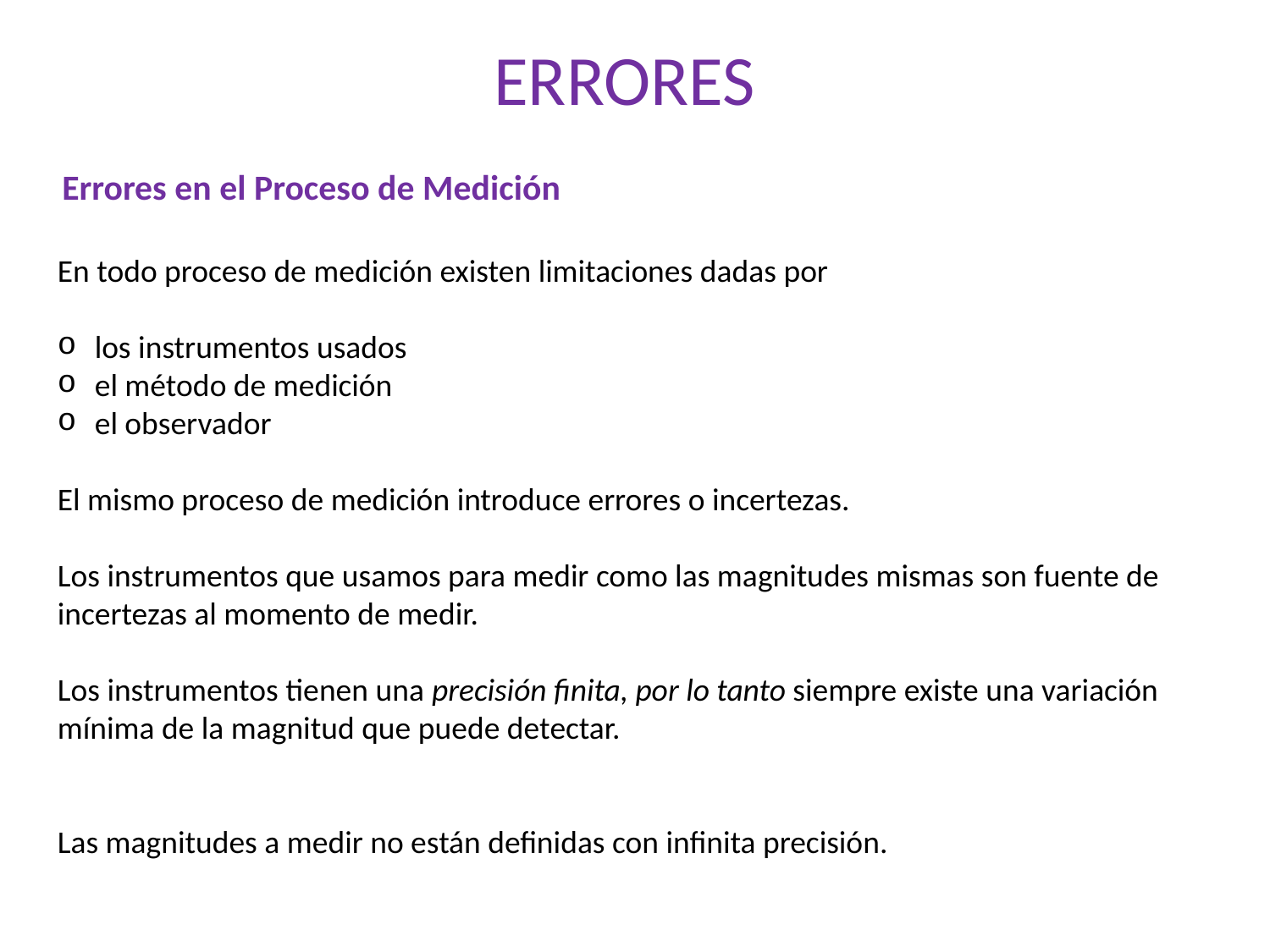

# ERRORES
Errores en el Proceso de Medición

En todo proceso de medición existen limitaciones dadas por

 los instrumentos usados
 el método de medición
 el observador

El mismo proceso de medición introduce errores o incertezas.

Los instrumentos que usamos para medir como las magnitudes mismas son fuente de
incertezas al momento de medir.

Los instrumentos tienen una precisión finita, por lo tanto siempre existe una variación mínima de la magnitud que puede detectar.

Las magnitudes a medir no están definidas con infinita precisión.